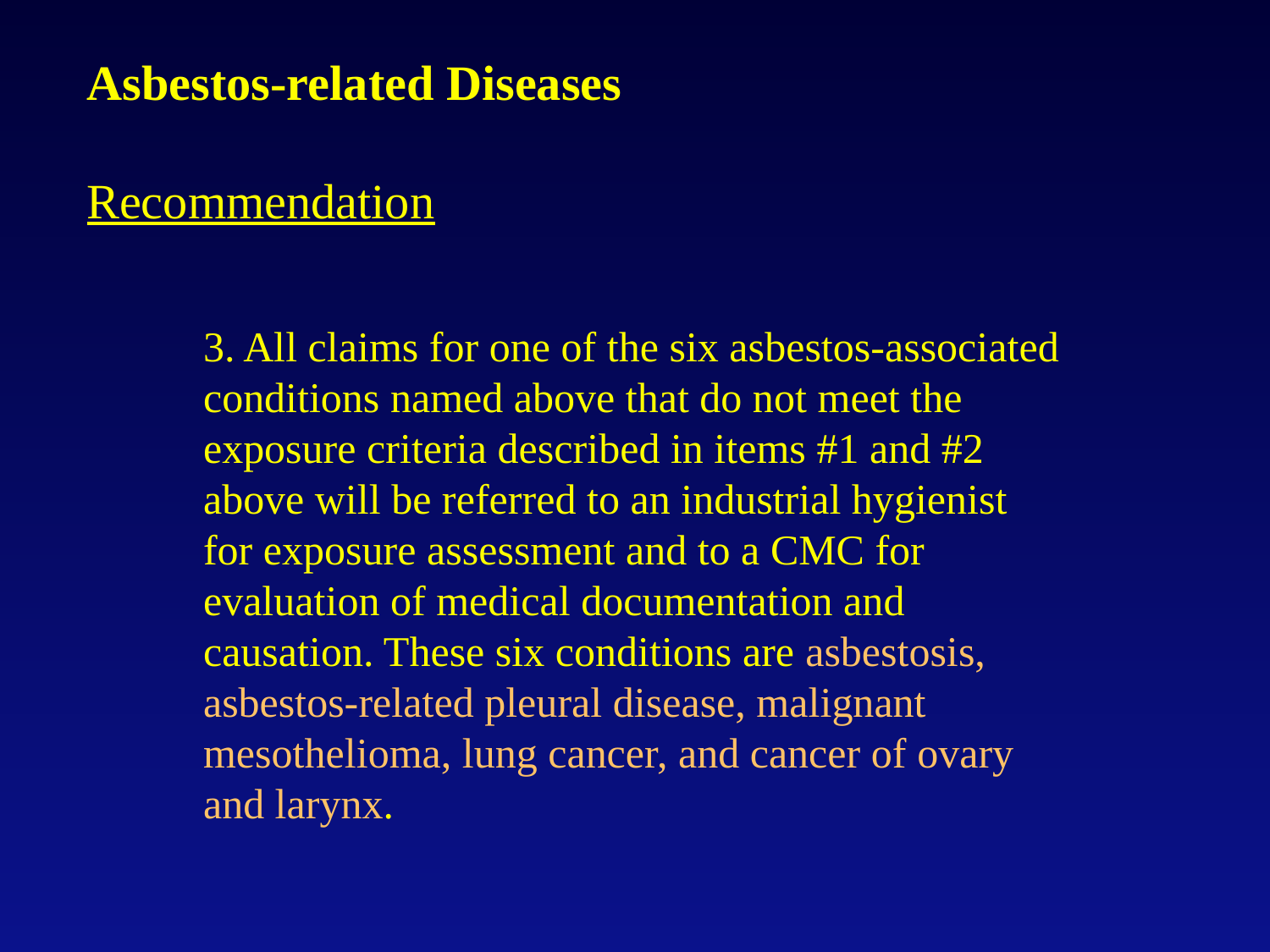

# Asbestos-related Diseases   Recommendation
3. All claims for one of the six asbestos-associated conditions named above that do not meet the exposure criteria described in items #1 and #2 above will be referred to an industrial hygienist for exposure assessment and to a CMC for evaluation of medical documentation and causation. These six conditions are asbestosis, asbestos-related pleural disease, malignant mesothelioma, lung cancer, and cancer of ovary and larynx.